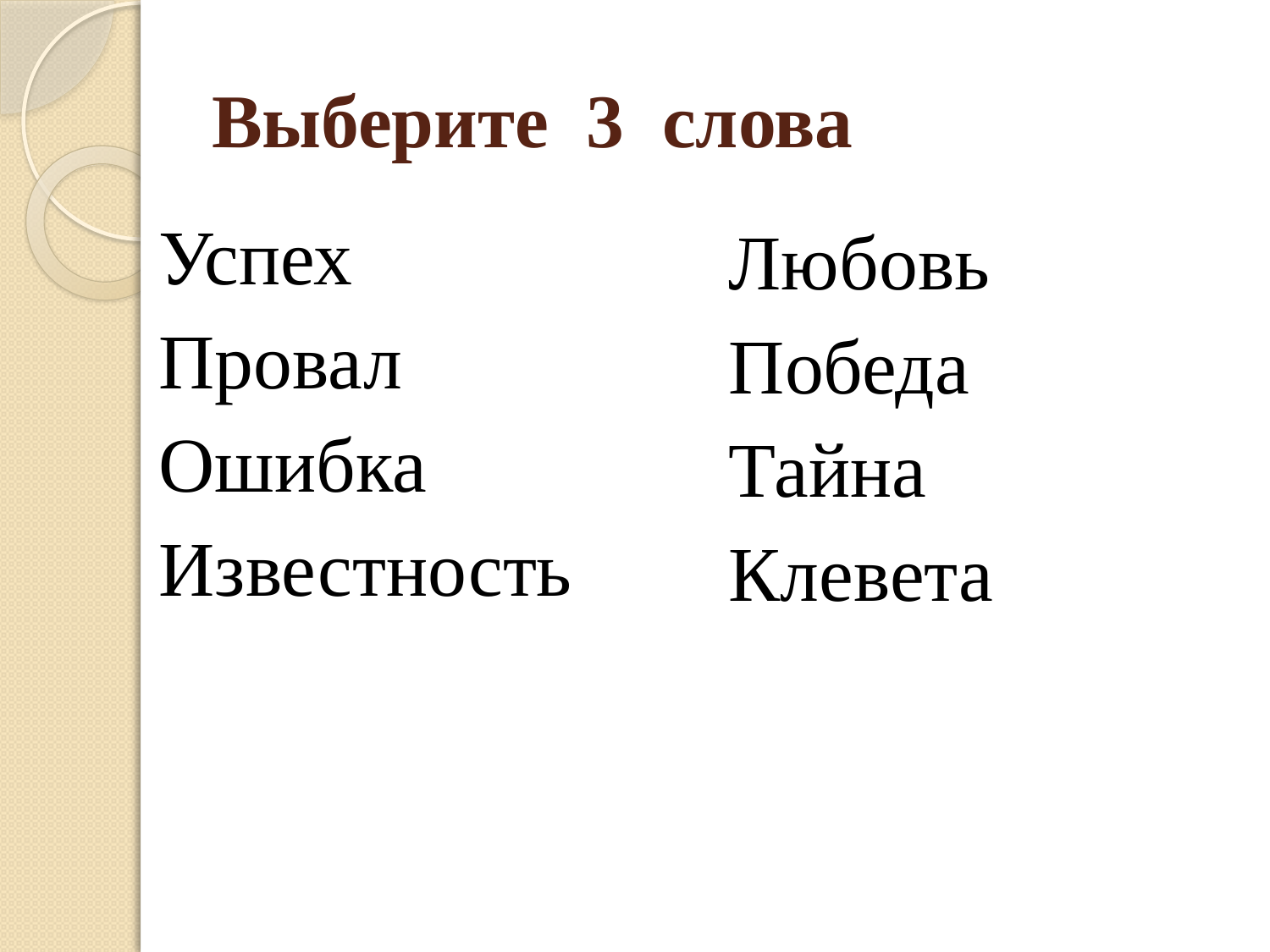

# Выберите  3  слова
Успех
Провал
Ошибка
Известность
Любовь
Победа
Тайна
Клевета